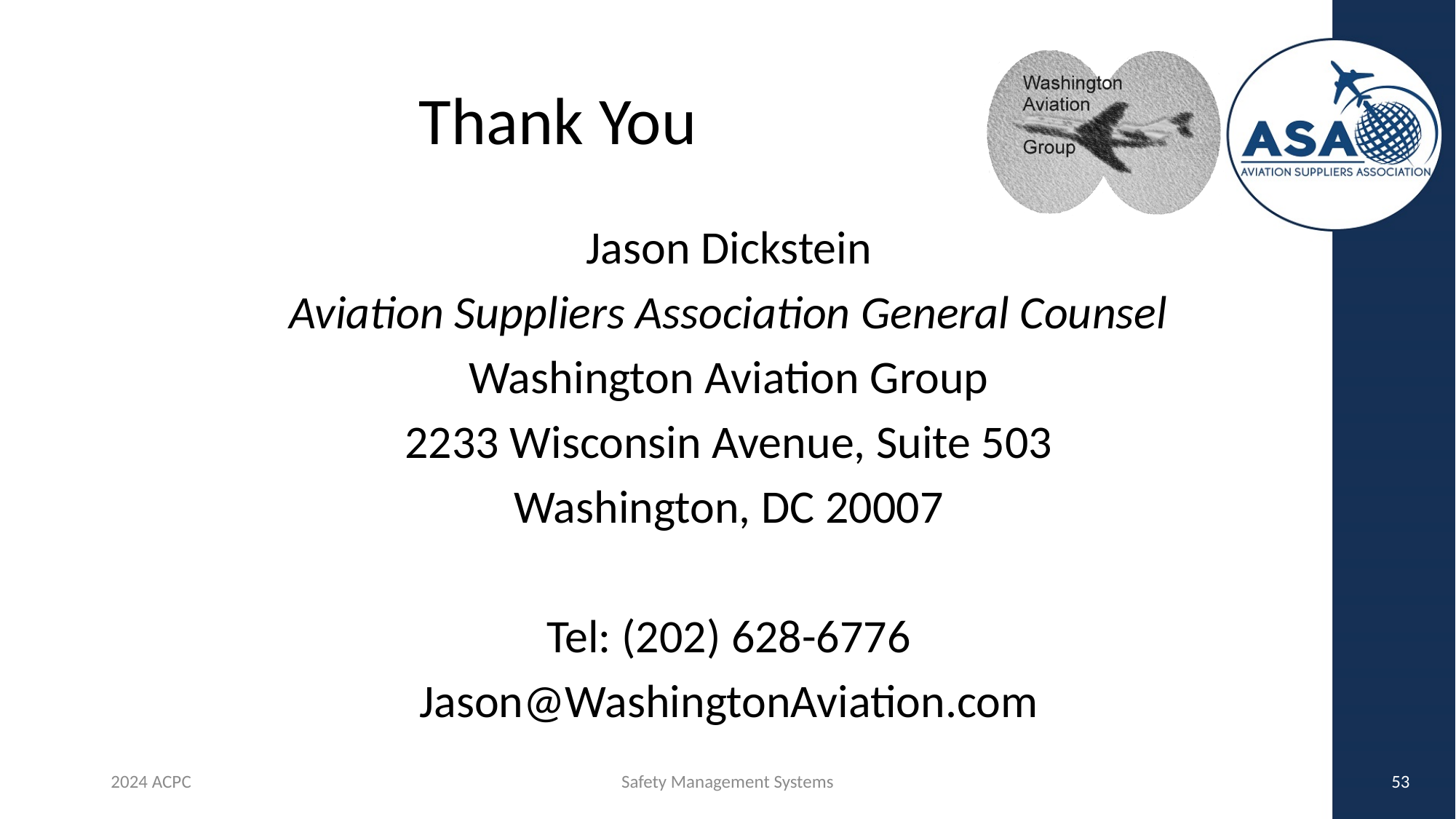

# Thank You
Jason Dickstein
Aviation Suppliers Association General Counsel
Washington Aviation Group
2233 Wisconsin Avenue, Suite 503
Washington, DC 20007

Tel: (202) 628-6776
Jason@WashingtonAviation.com
2024 ACPC
Safety Management Systems
53